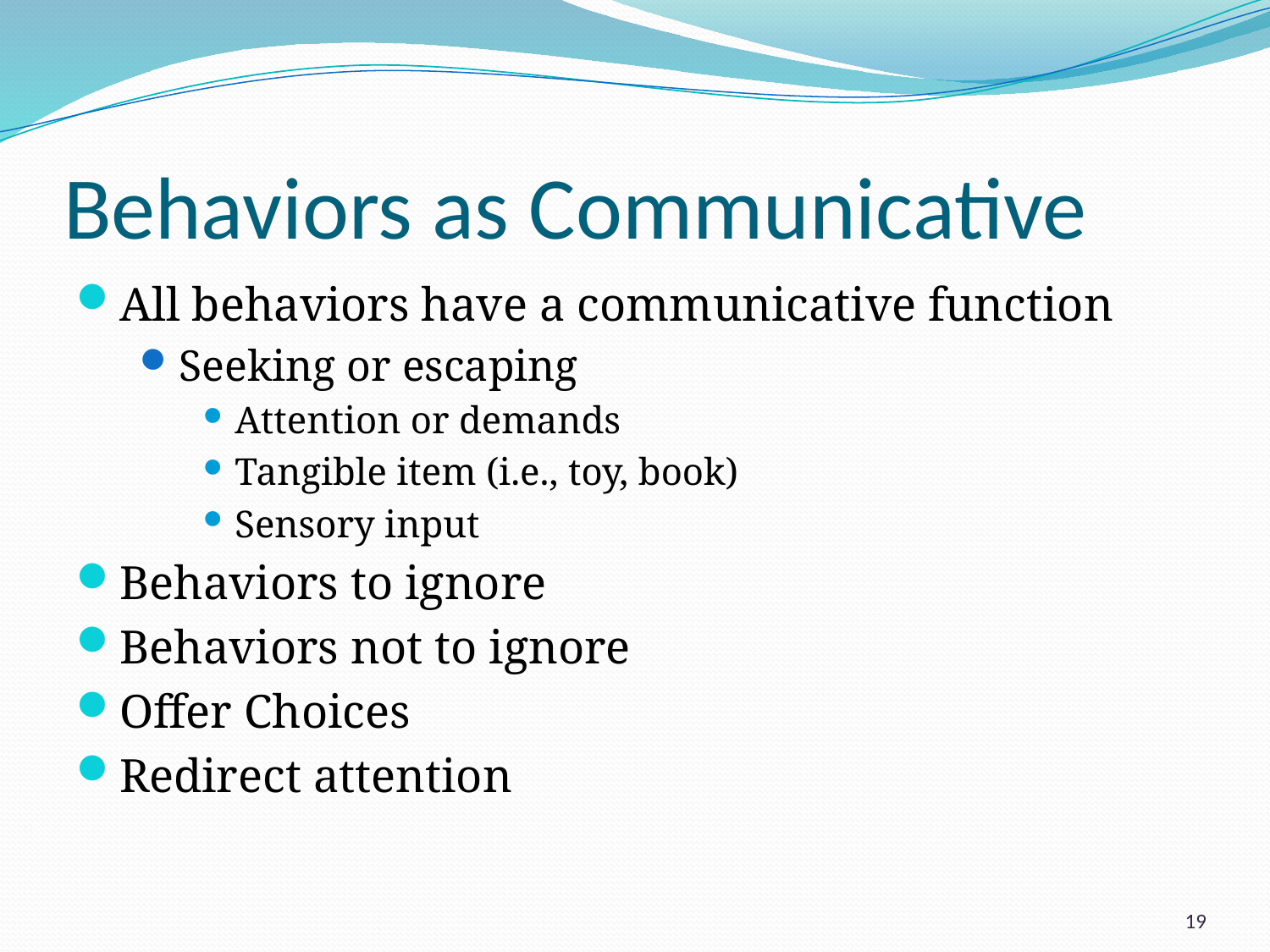

# Behaviors as Communicative
All behaviors have a communicative function
Seeking or escaping
Attention or demands
Tangible item (i.e., toy, book)
Sensory input
Behaviors to ignore
Behaviors not to ignore
Offer Choices
Redirect attention
19